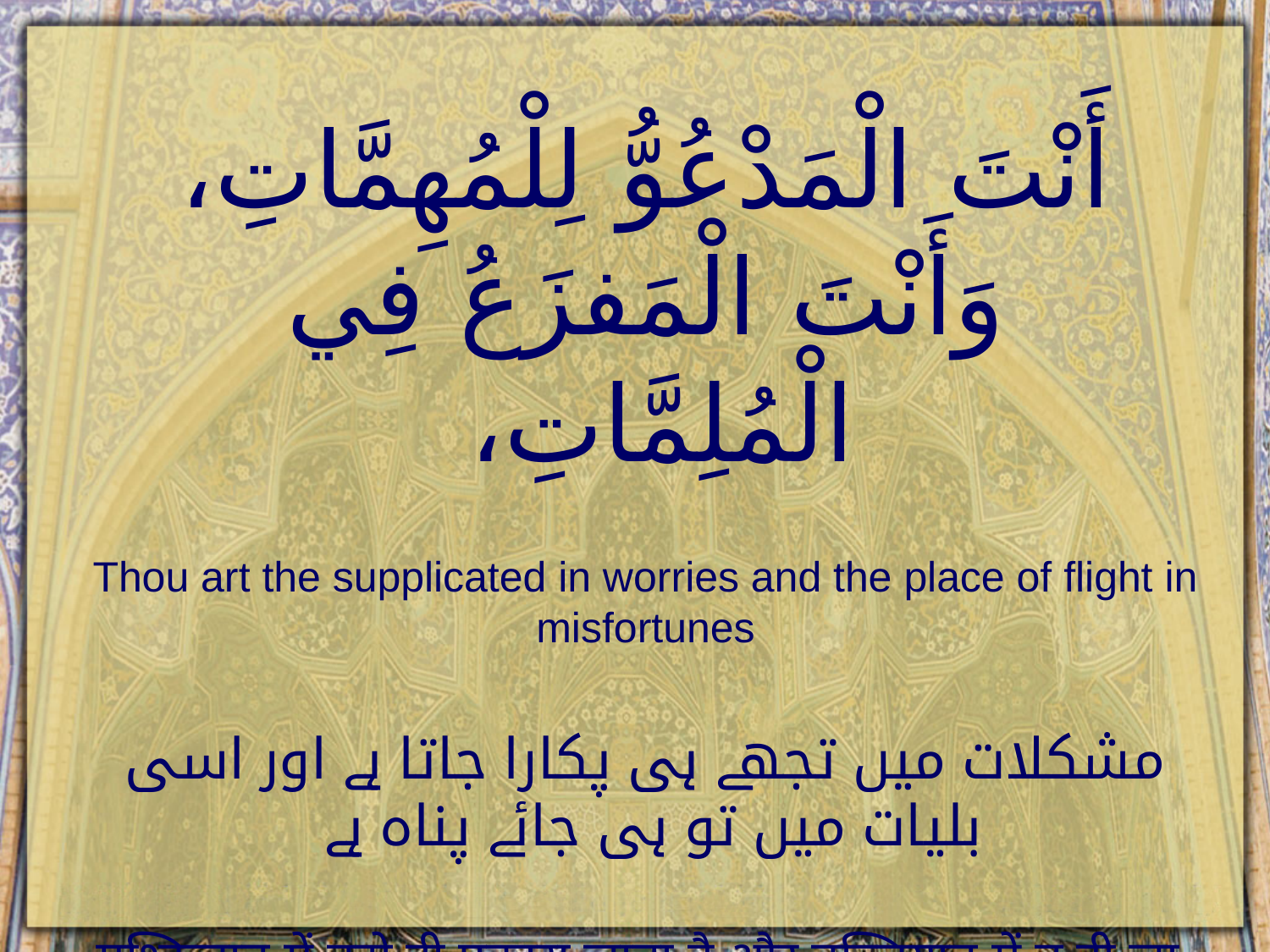

أَنْتَ الْمَدْعُوُّ لِلْمُهِمَّاتِ، وَأَنْتَ الْمَفزَعُ فِي الْمُلِمَّاتِ،

Thou art the supplicated in worries and the place of flight in misfortunes

مشکلات میں تجھے ہی پکارا جاتا ہے اور اسی بلیات میں تو ہی جائے پناہ ہے

मुश्किलात में तुझे ही पुकारा जाता है और बल्लियात में तू ही जा-ए-पनाह है